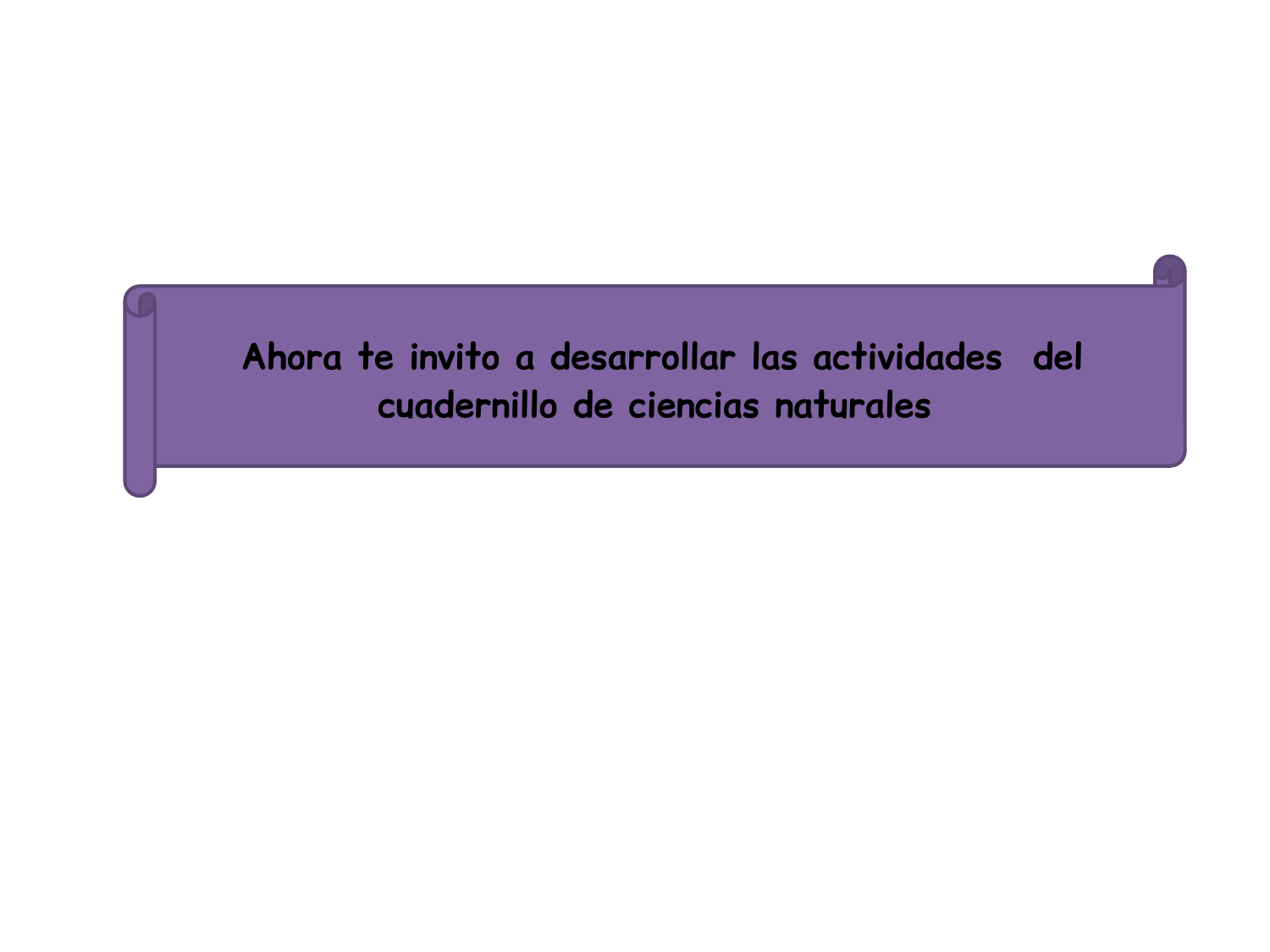

Ahora te invito a desarrollar las actividades  del cuadernillo de ciencias naturales